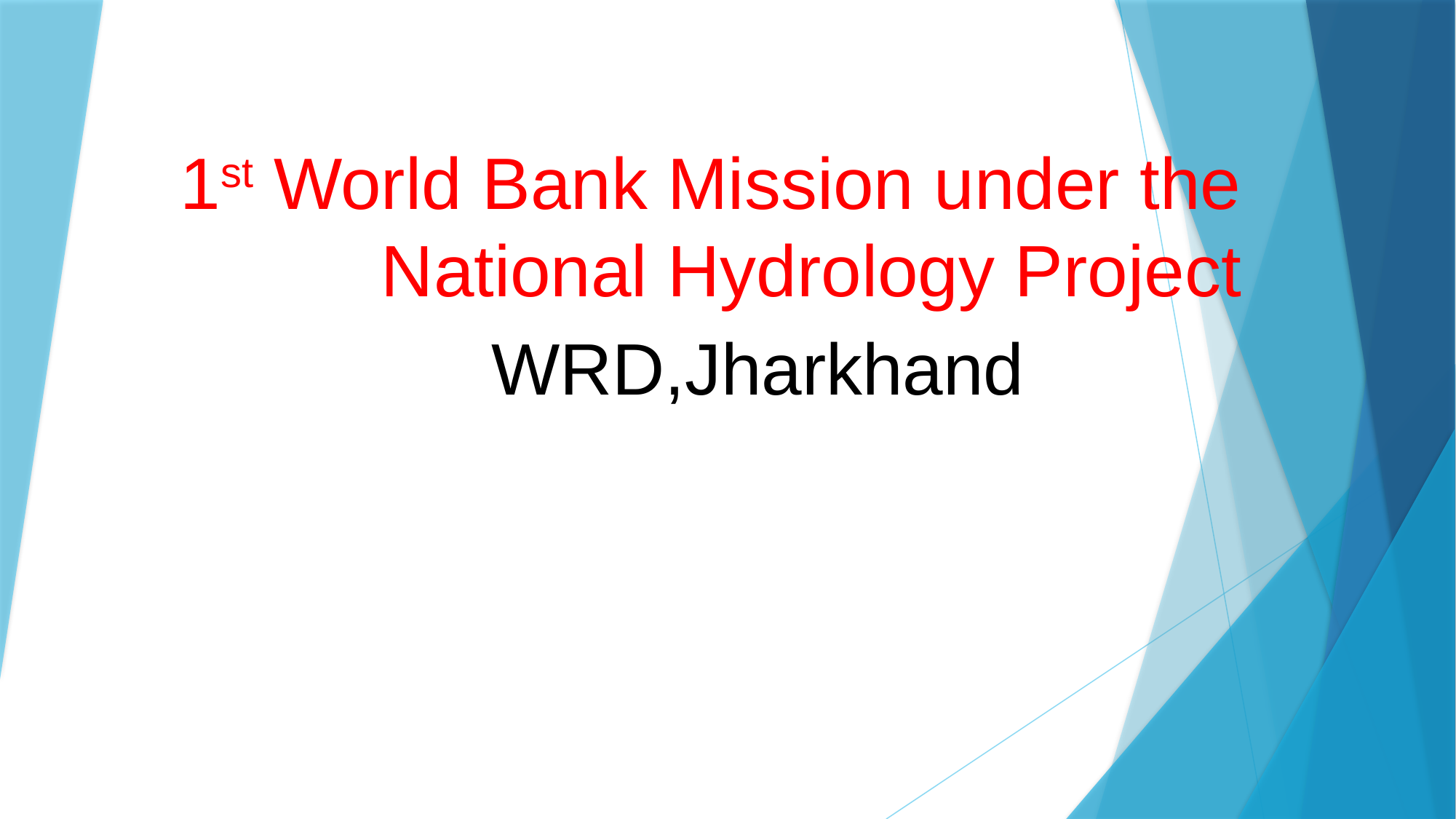

# 1st World Bank Mission under the National Hydrology Project
WRD,Jharkhand